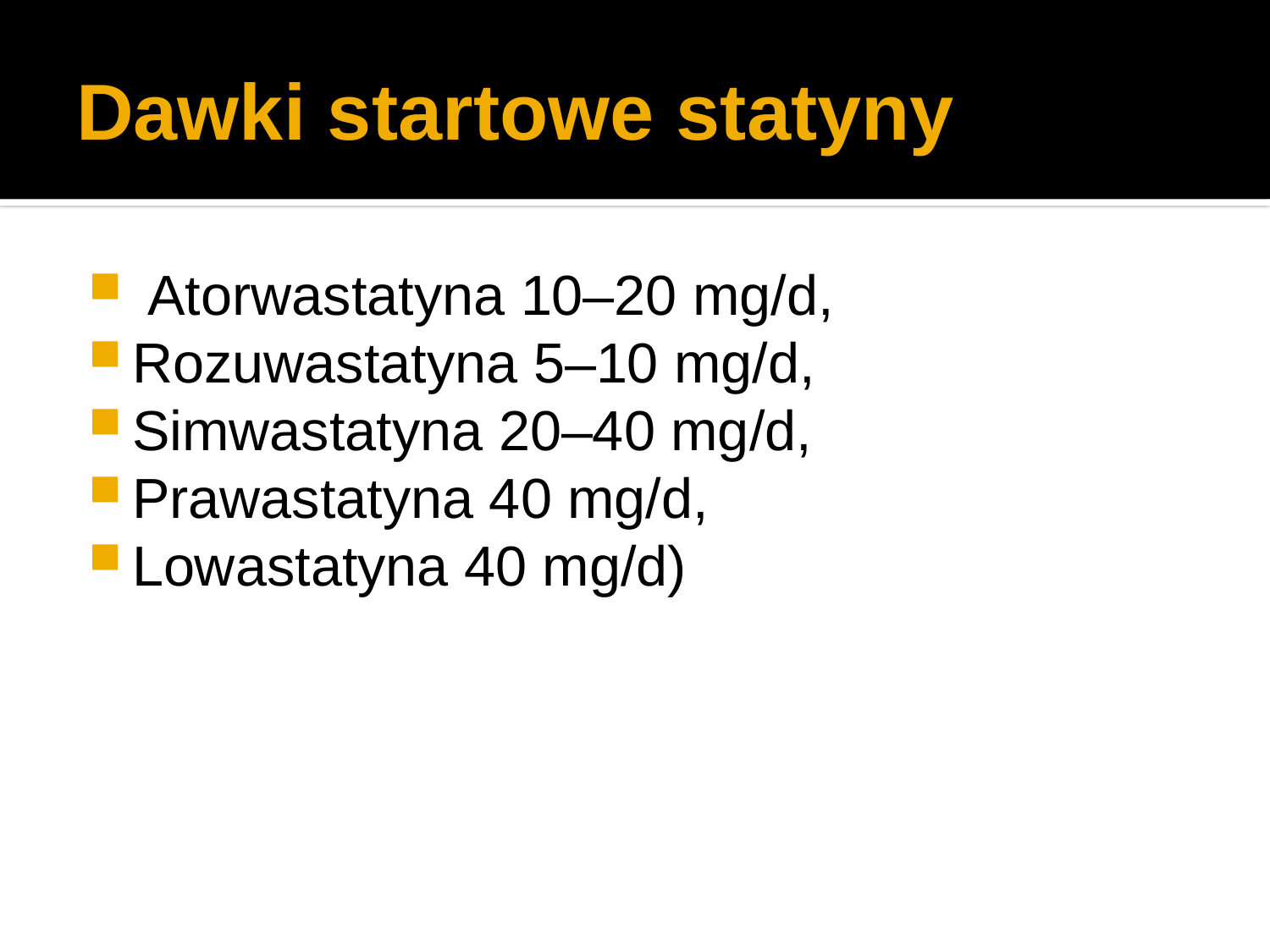

# Dawki startowe statyny
 Atorwastatyna 10–20 mg/d,
Rozuwastatyna 5–10 mg/d,
Simwastatyna 20–40 mg/d,
Prawastatyna 40 mg/d,
Lowastatyna 40 mg/d)